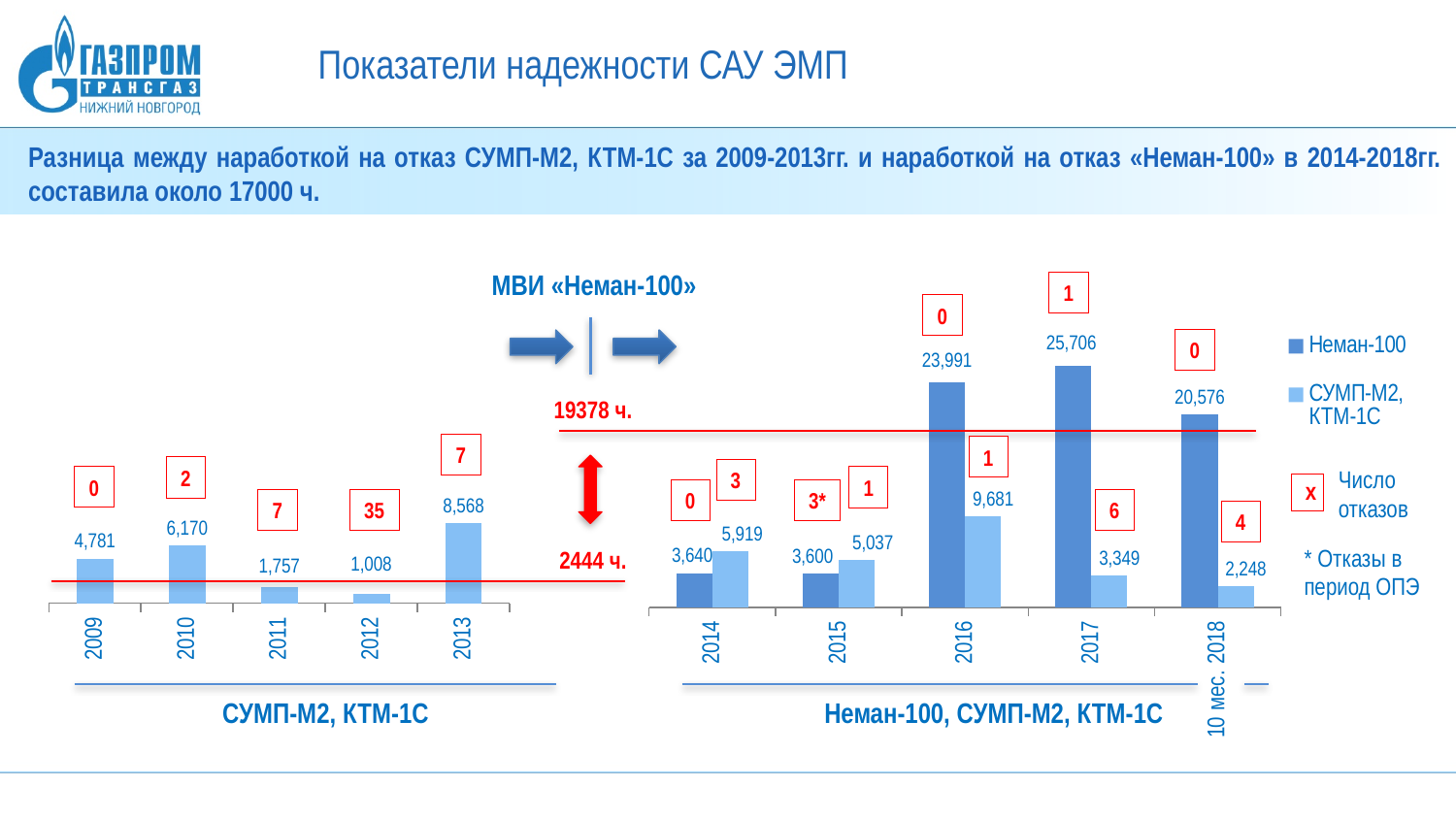

Показатели надежности САУ ЭМП

Разница между наработкой на отказ СУМП-М2, КТМ-1С за 2009-2013гг. и наработкой на отказ «Неман-100» в 2014-2018гг. составила около 17000 ч.
МВИ «Неман-100»
1

### Chart

| Category | Неман-100 | СУМП-М2, КТМ-1С |
|---|---|---|
| 2014 | 3640.0 | 5919.0 |
| 2015 | 3600.0 | 5037.0 |
| 2016 | 23991.0 | 9681.0 |
| 2017 | 25706.0 | 3349.0 |
| 10 мес. 2018 | 20576.0 | 2248.0 |
0

### Chart

| Category | Наработка на отказ | Кол-во отказов |
|---|---|---|
| 2009.0 | 4781.0 | None |
| 2010.0 | 6170.0 | None |
| 2011.0 | 1757.0 | None |
| 2012.0 | 1008.0 | None |
| 2013.0 | 8568.0 | None |
0

19378 ч.
7
1

2
Число отказов
3
0
1
0
3*
7
35
6
4
* Отказы в период ОПЭ
2444 ч.
СУМП-М2, КТМ-1С
Неман-100, СУМП-М2, КТМ-1С